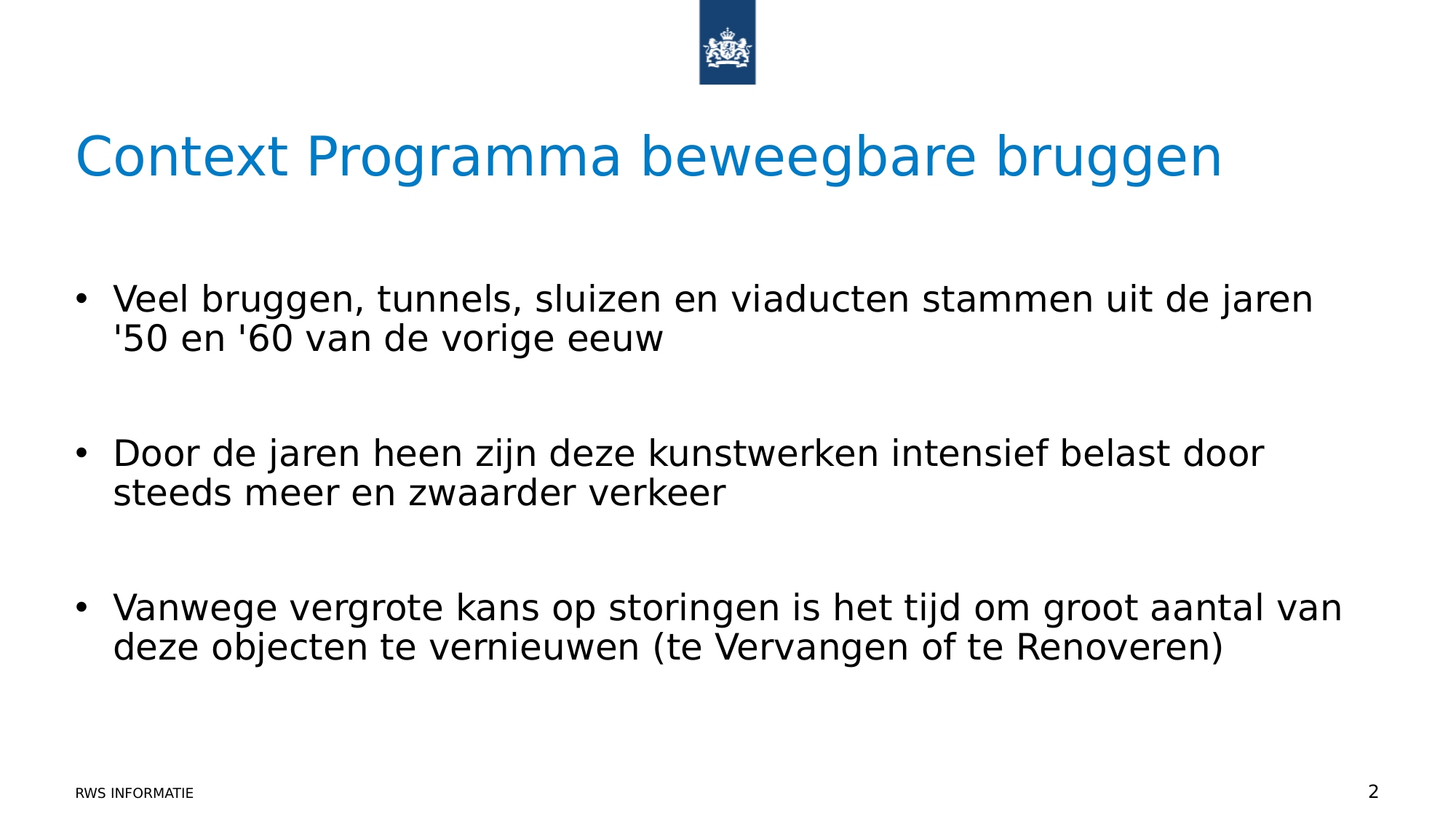

# Context Programma beweegbare bruggen
Veel bruggen, tunnels, sluizen en viaducten stammen uit de jaren '50 en '60 van de vorige eeuw

Door de jaren heen zijn deze kunstwerken intensief belast door steeds meer en zwaarder verkeer

Vanwege vergrote kans op storingen is het tijd om groot aantal van deze objecten te vernieuwen (te Vervangen of te Renoveren)

RWS Informatie
2